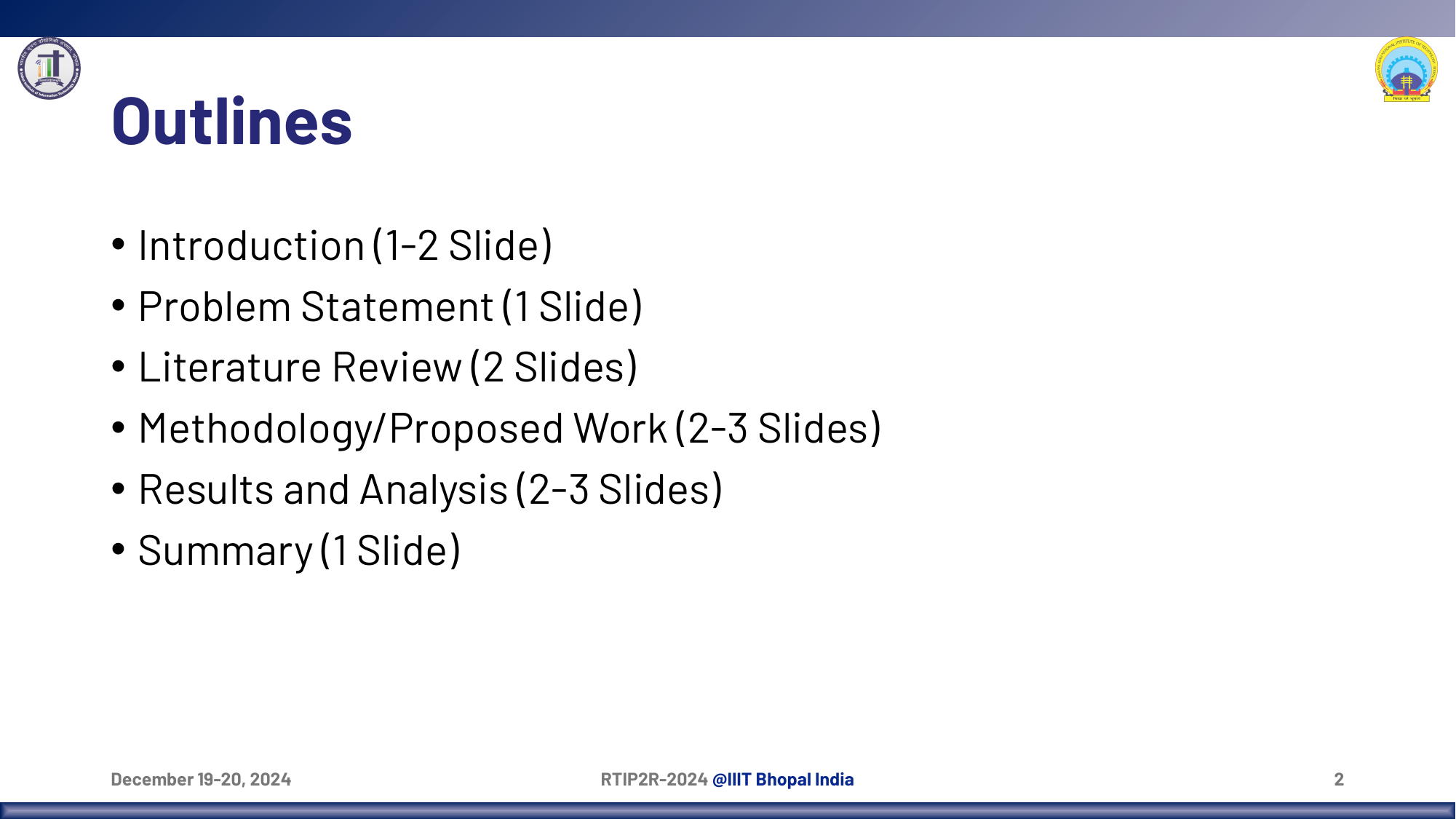

# Outlines
Introduction (1-2 Slide)
Problem Statement (1 Slide)
Literature Review (2 Slides)
Methodology/Proposed Work (2-3 Slides)
Results and Analysis (2-3 Slides)
Summary (1 Slide)
December 19-20, 2024
RTIP2R-2024 @IIIT Bhopal India
2